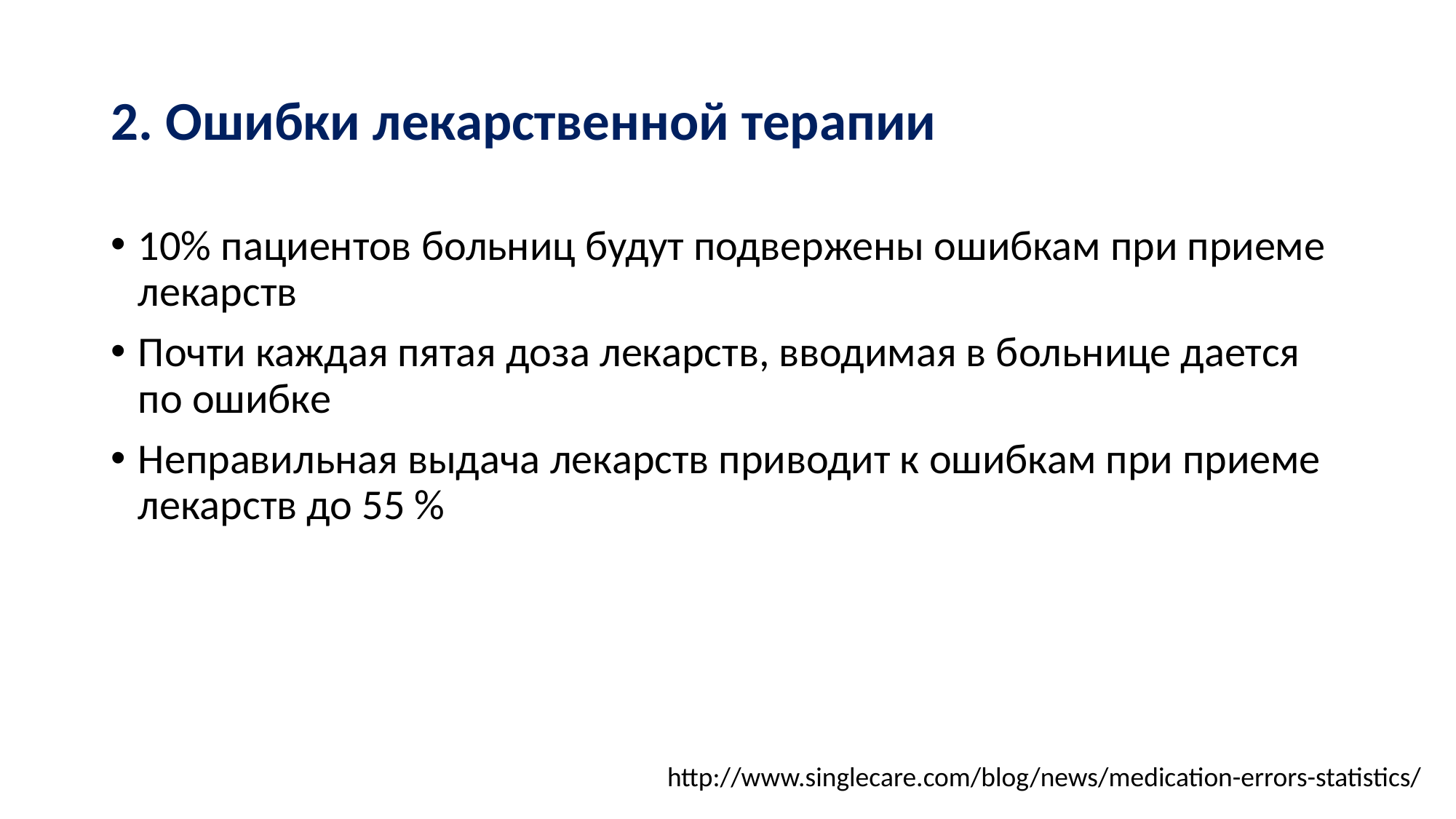

# 2. Ошибки лекарственной терапии
10% пациентов больниц будут подвержены ошибкам при приеме лекарств
Почти каждая пятая доза лекарств, вводимая в больнице дается по ошибке
Неправильная выдача лекарств приводит к ошибкам при приеме лекарств до 55 %
http://www.singlecare.com/blog/news/medication-errors-statistics/